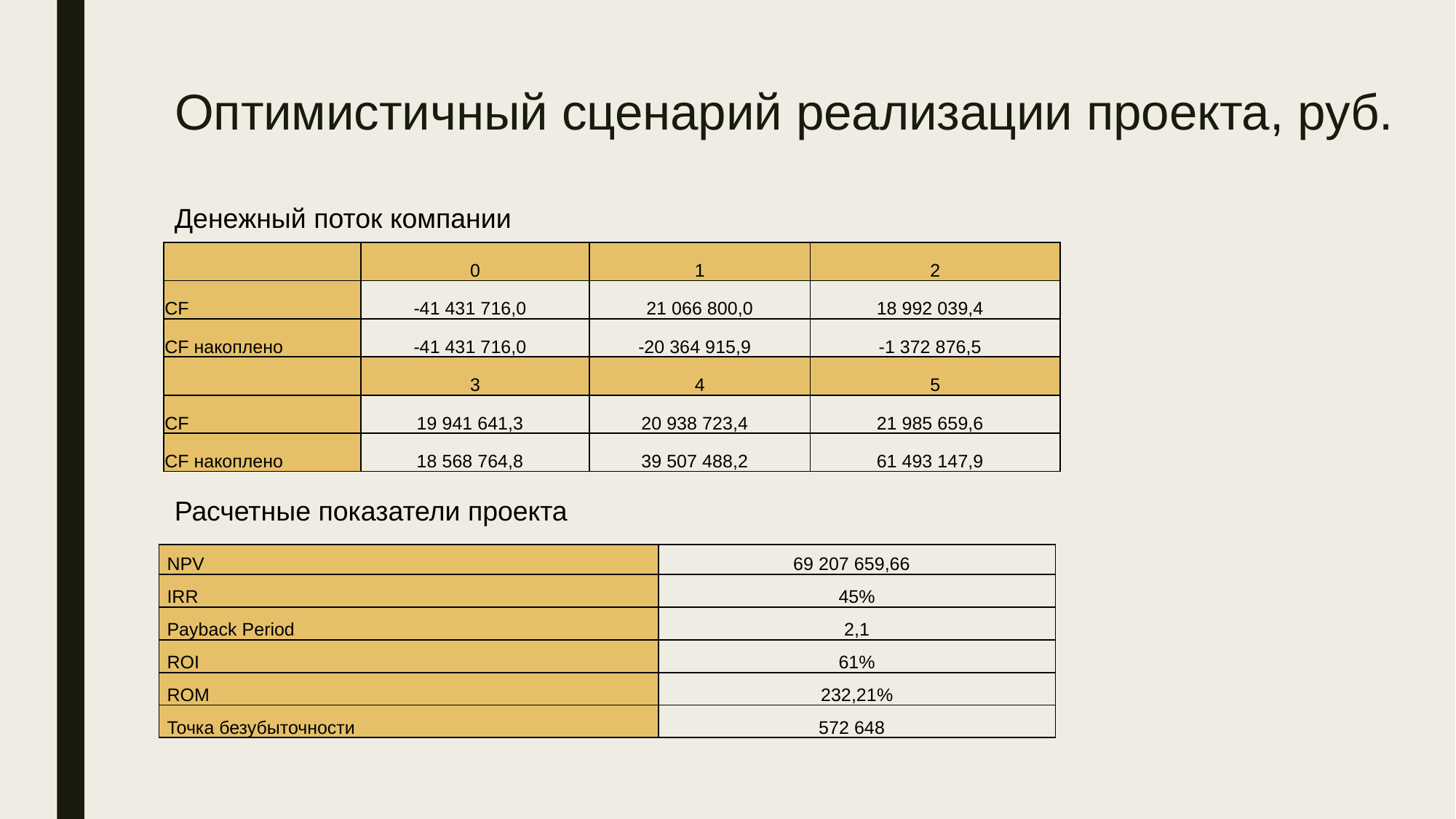

# Оптимистичный сценарий реализации проекта, руб.
Денежный поток компании
|  | 0 | 1 | 2 |
| --- | --- | --- | --- |
| CF | -41 431 716,0 | 21 066 800,0 | 18 992 039,4 |
| CF накоплено | -41 431 716,0 | -20 364 915,9 | -1 372 876,5 |
|  | 3 | 4 | 5 |
| CF | 19 941 641,3 | 20 938 723,4 | 21 985 659,6 |
| CF накоплено | 18 568 764,8 | 39 507 488,2 | 61 493 147,9 |
Расчетные показатели проекта

| NPV | 69 207 659,66 |
| --- | --- |
| IRR | 45% |
| Payback Period | 2,1 |
| ROI | 61% |
| ROM | 232,21% |
| Точка безубыточности | 572 648 |